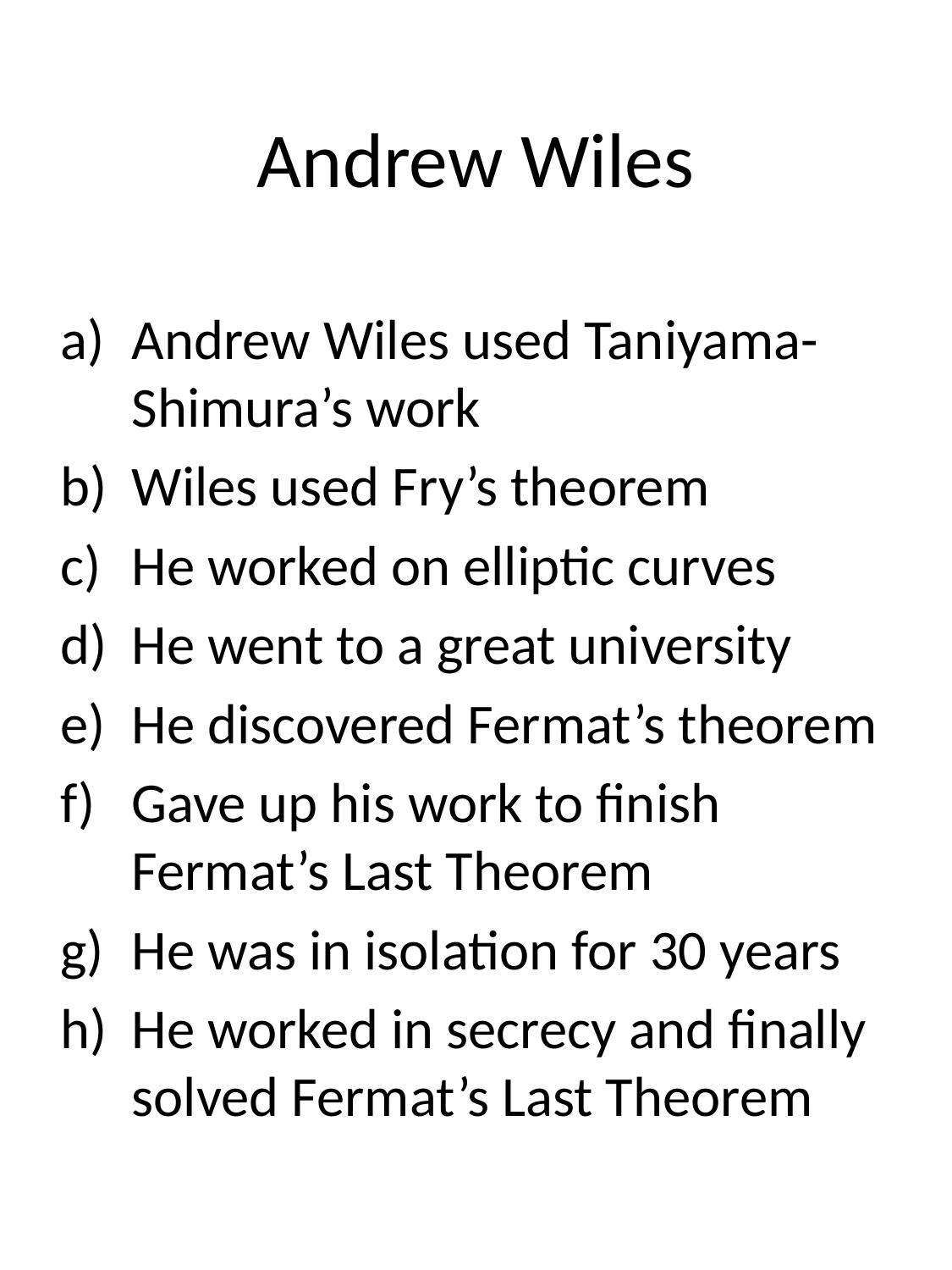

# Andrew Wiles
Andrew Wiles used Taniyama-Shimura’s work
Wiles used Fry’s theorem
He worked on elliptic curves
He went to a great university
He discovered Fermat’s theorem
Gave up his work to finish Fermat’s Last Theorem
He was in isolation for 30 years
He worked in secrecy and finally solved Fermat’s Last Theorem